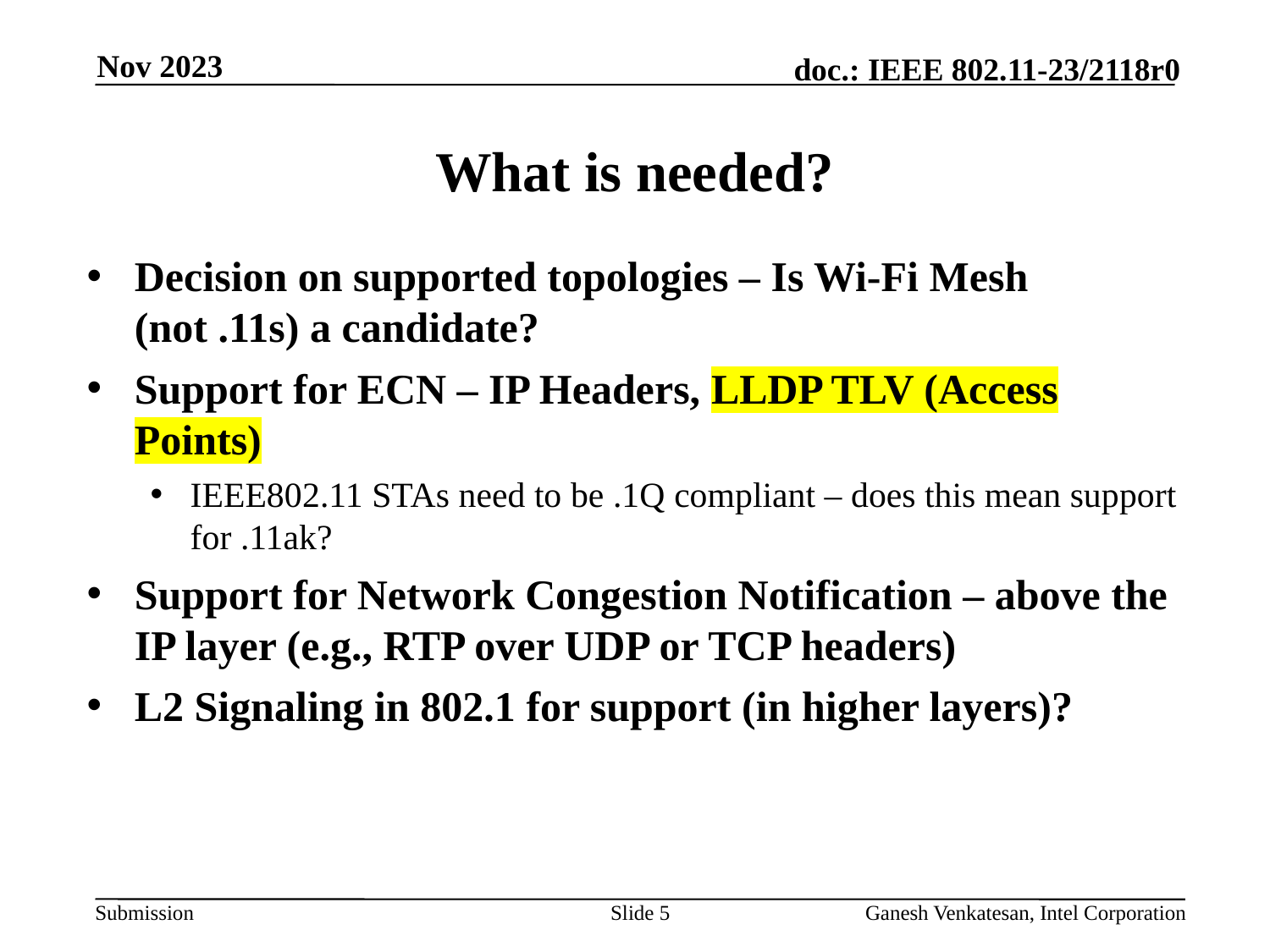

Nov 2023
# What is needed?
Decision on supported topologies – Is Wi-Fi Mesh (not .11s) a candidate?
Support for ECN – IP Headers, LLDP TLV (Access Points)
IEEE802.11 STAs need to be .1Q compliant – does this mean support for .11ak?
Support for Network Congestion Notification – above the IP layer (e.g., RTP over UDP or TCP headers)
L2 Signaling in 802.1 for support (in higher layers)?
Slide 5
Ganesh Venkatesan, Intel Corporation